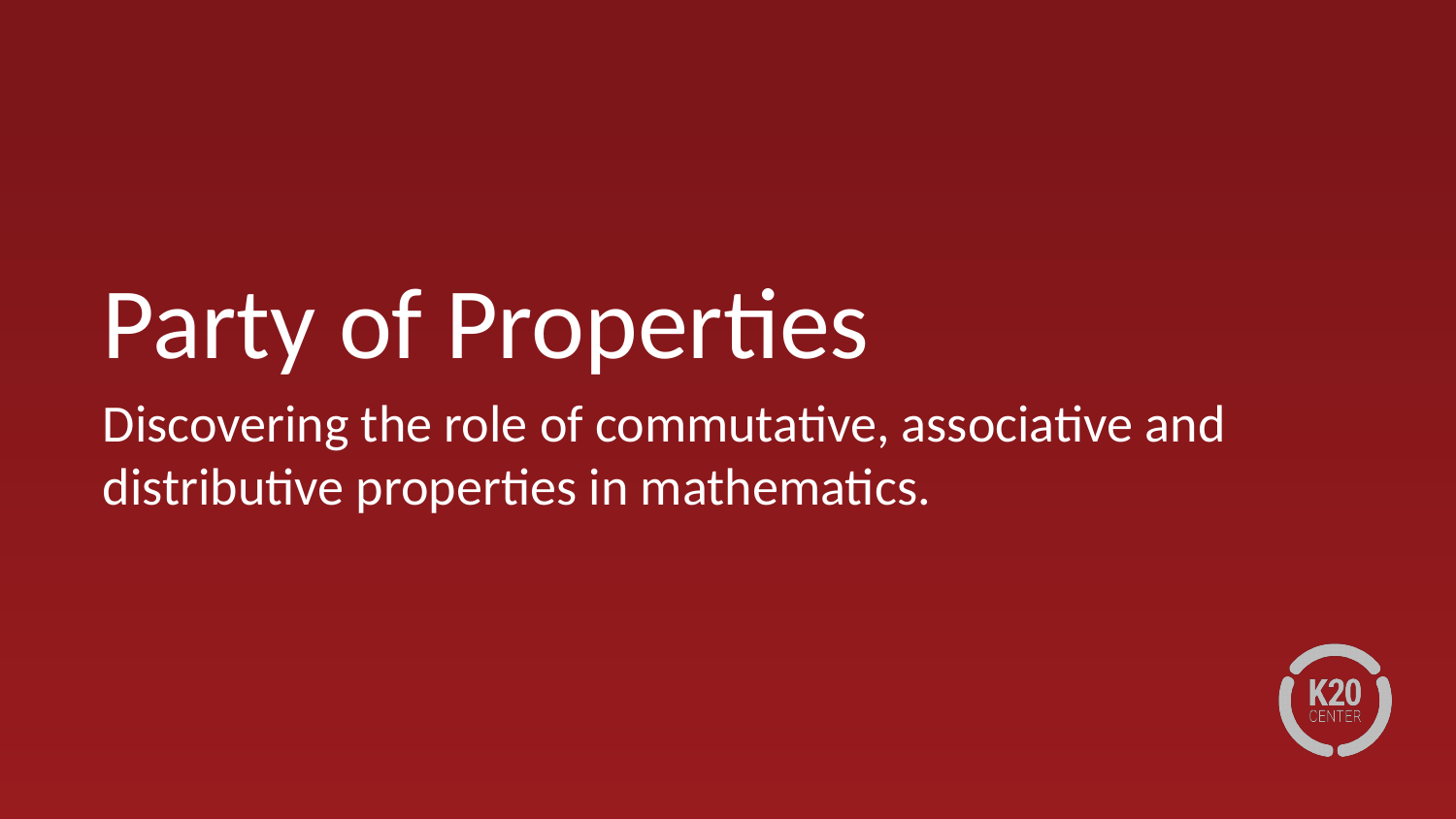

# Party of Properties
Discovering the role of commutative, associative and distributive properties in mathematics.